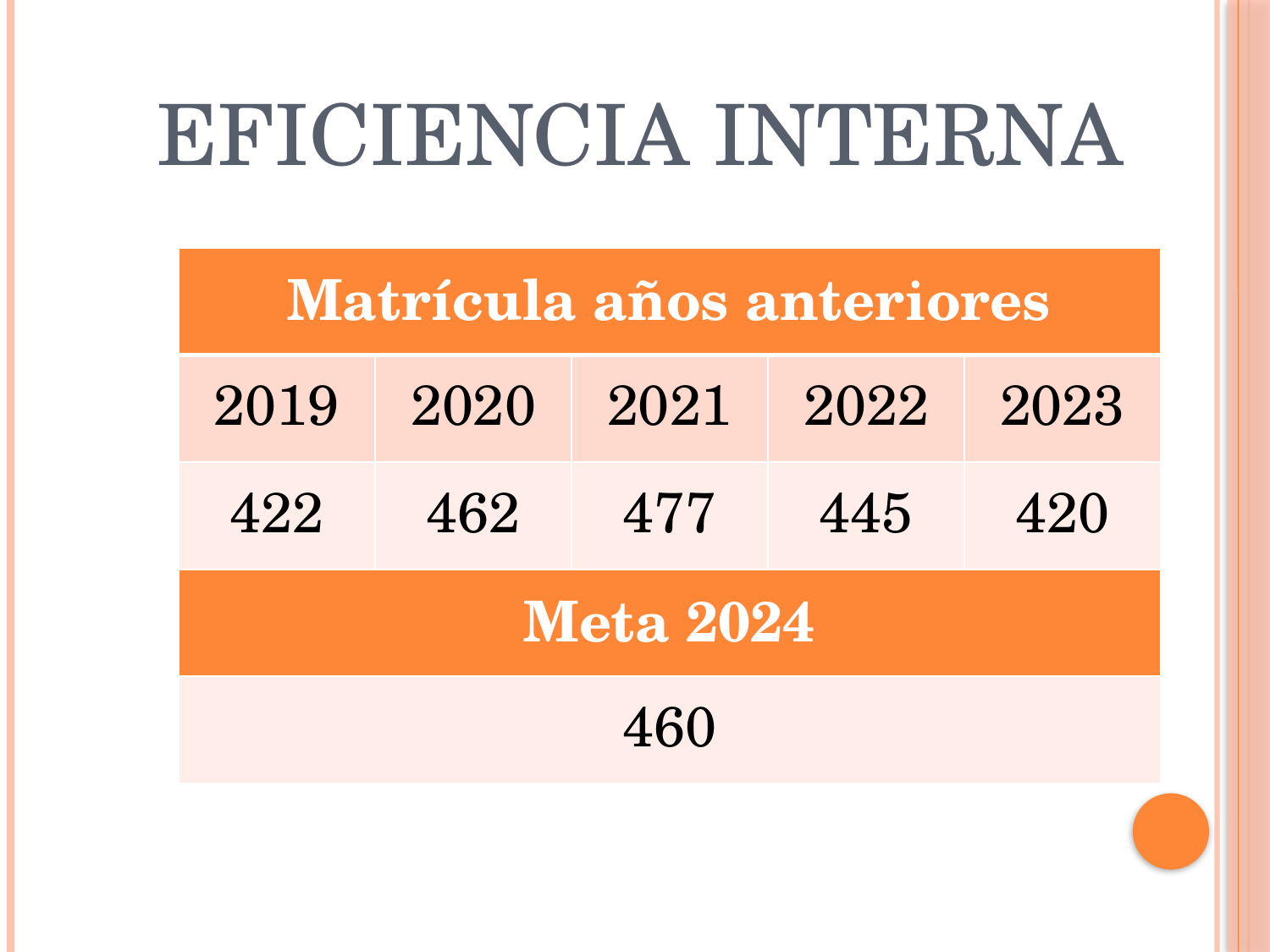

# Eficiencia Interna
| Matrícula años anteriores |  |  |  |  |
| --- | --- | --- | --- | --- |
| 2019 | 2020 | 2021 | 2022 | 2023 |
| 422 | 462 | 477 | 445 | 420 |
| Meta 2024 |  |  |  |  |
| 460 |  |  |  |  |